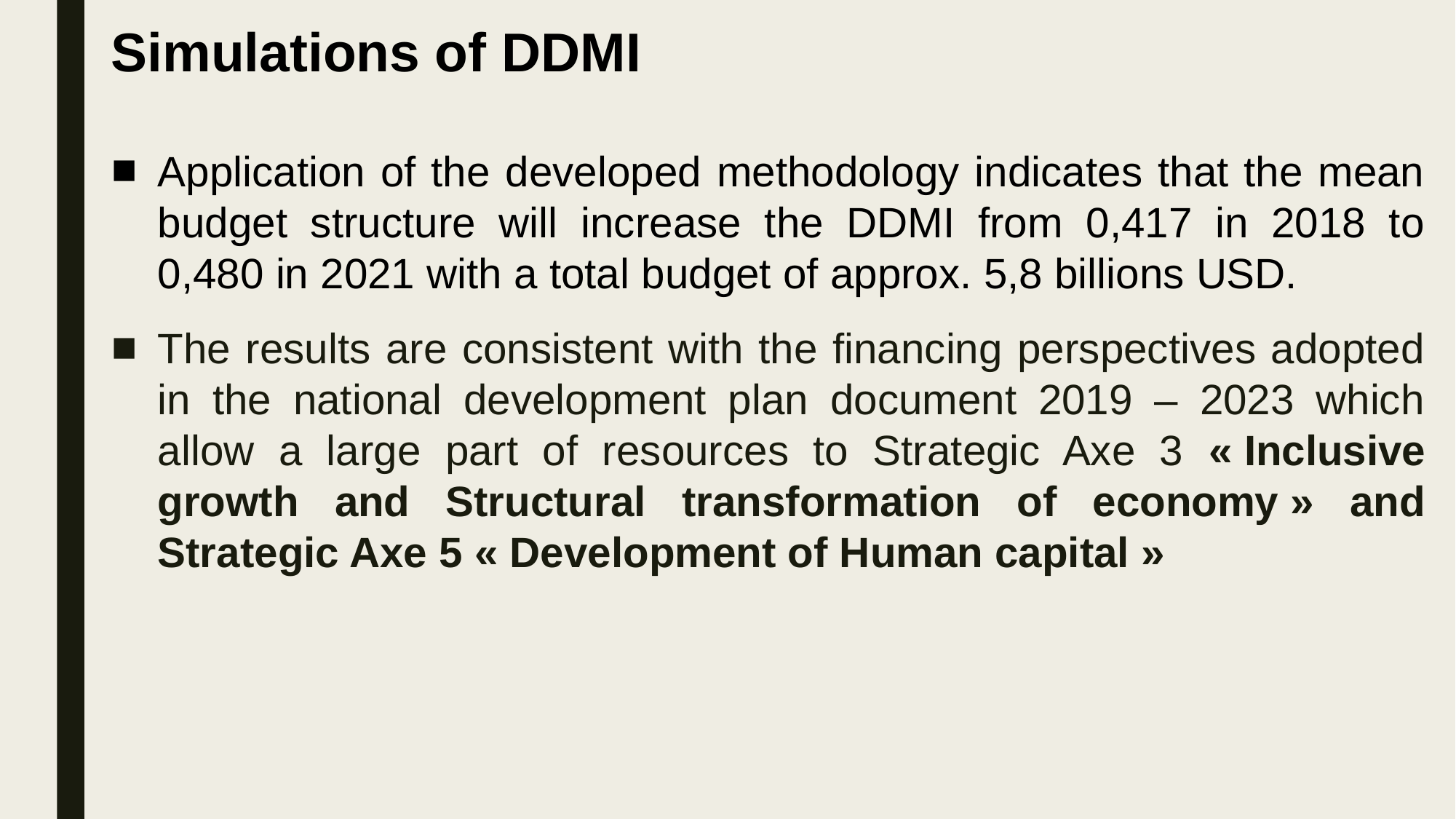

# Simulations of DDMI
Application of the developed methodology indicates that the mean budget structure will increase the DDMI from 0,417 in 2018 to 0,480 in 2021 with a total budget of approx. 5,8 billions USD.
The results are consistent with the financing perspectives adopted in the national development plan document 2019 – 2023 which allow a large part of resources to Strategic Axe 3 « Inclusive growth and Structural transformation of economy » and Strategic Axe 5 « Development of Human capital »